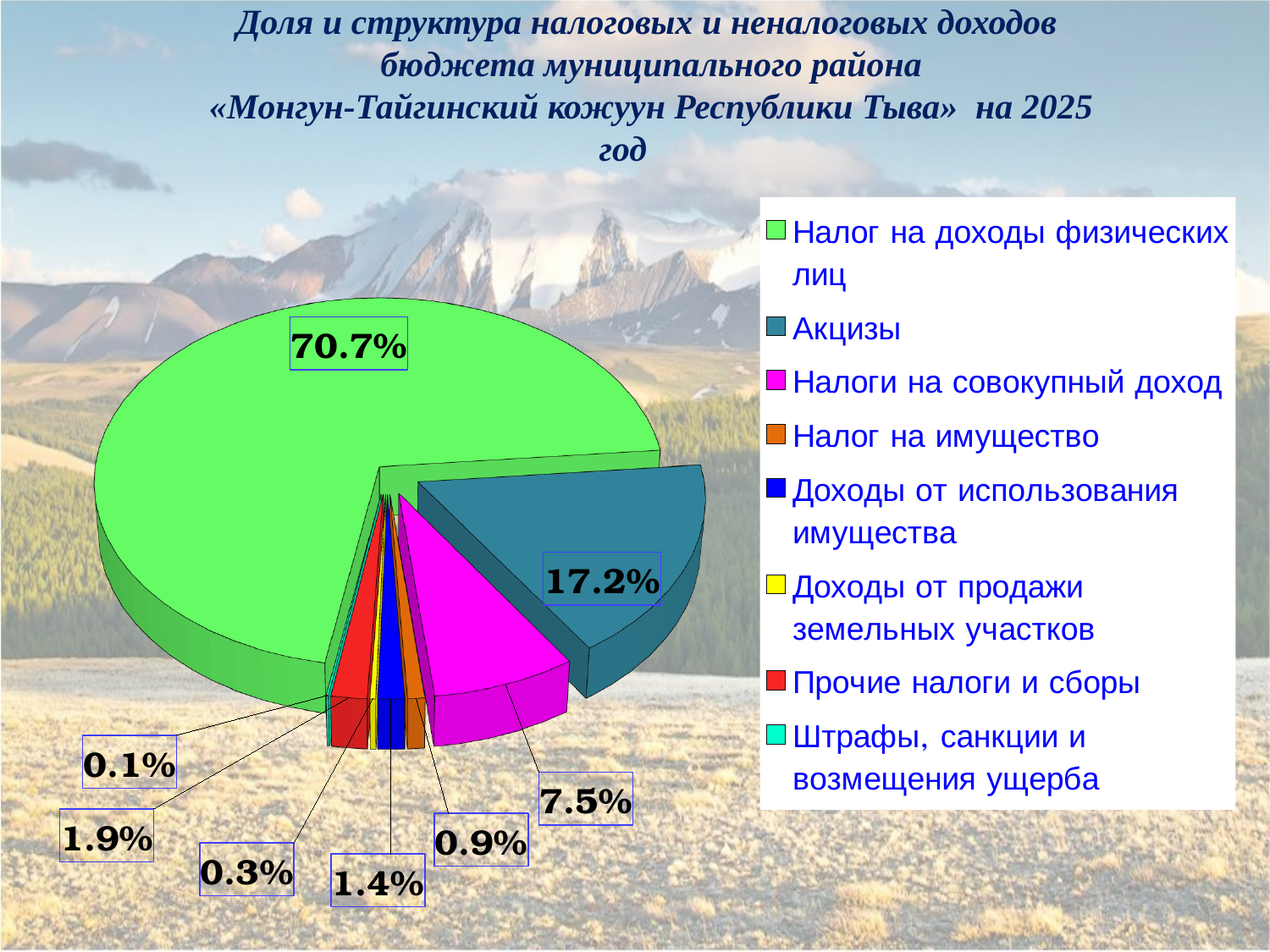

Доля и структура налоговых и неналоговых доходов
 бюджета муниципального района
 «Монгун-Тайгинский кожуун Республики Тыва»  на 2025 год

[unsupported chart]